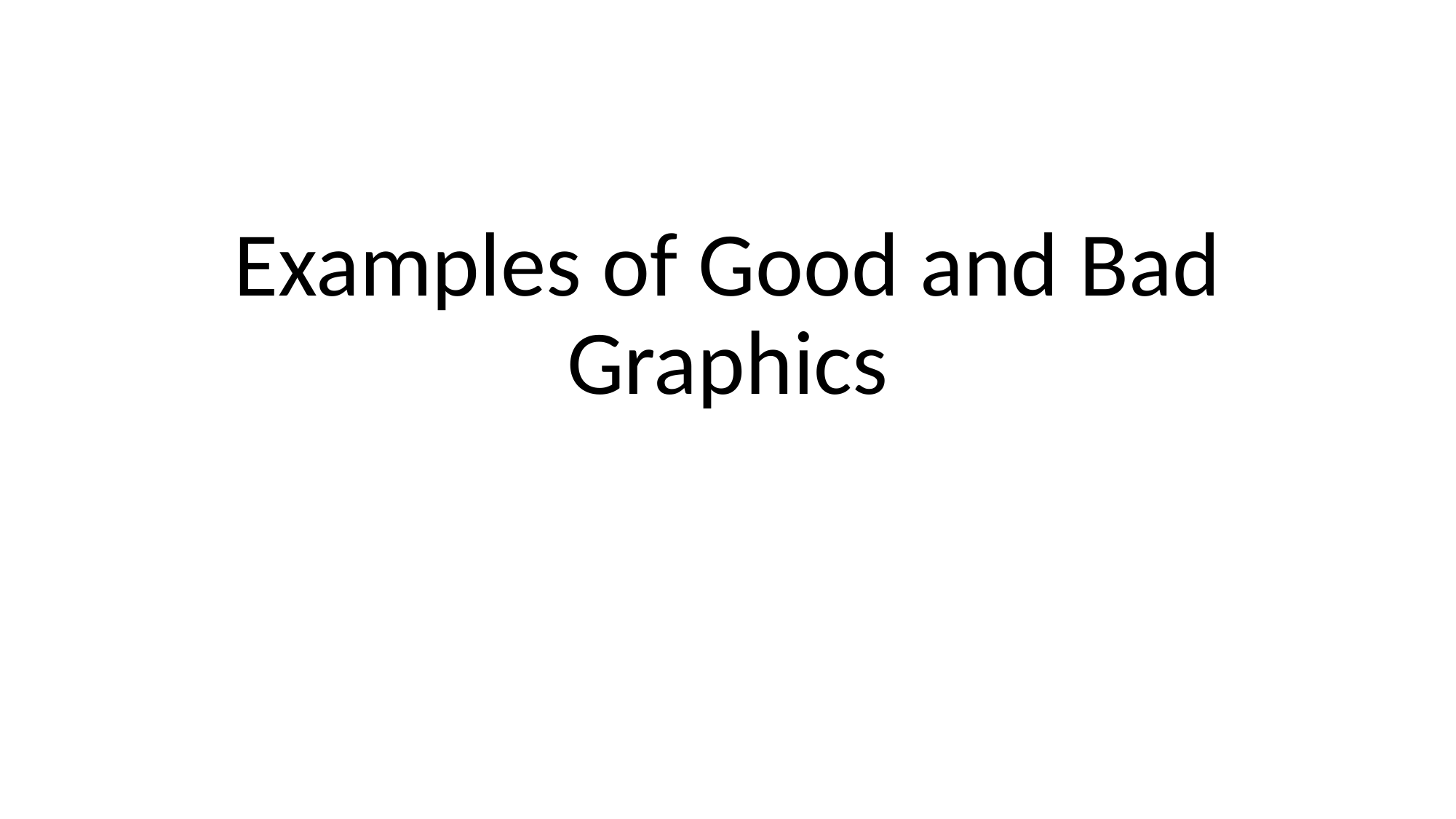

# Examples of Good and Bad Graphics